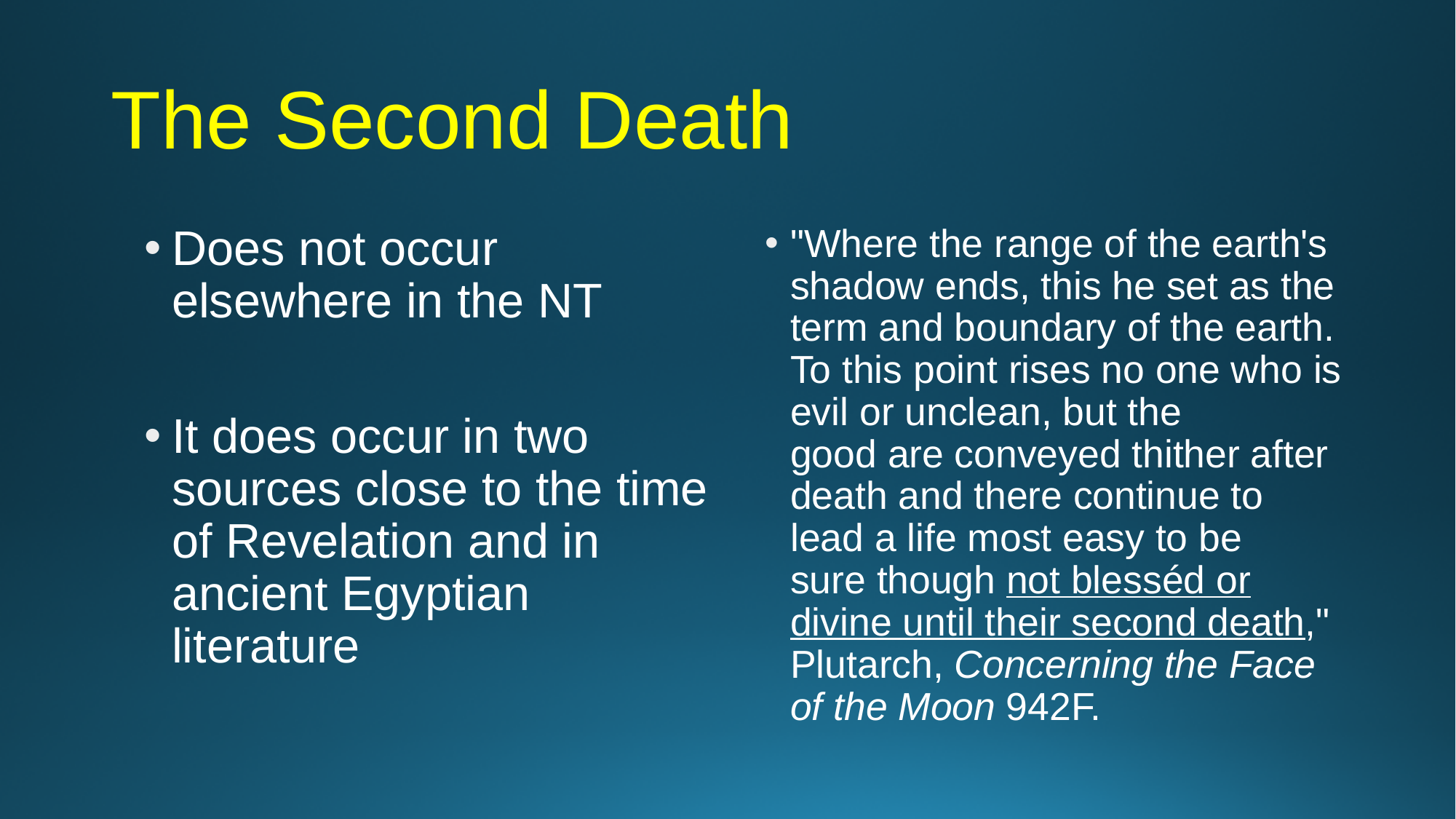

# The Second Death
Does not occur elsewhere in the NT

It does occur in two sources close to the time of Revelation and in ancient Egyptian literature
"Where the range of the earth's shadow ends, this he set as the term and boundary of the earth. To this point rises no one who is evil or unclean, but the good are conveyed thither after death and there continue to lead a life most easy to be sure though not blesséd or divine until their second death," Plutarch, Concerning the Face of the Moon 942F.